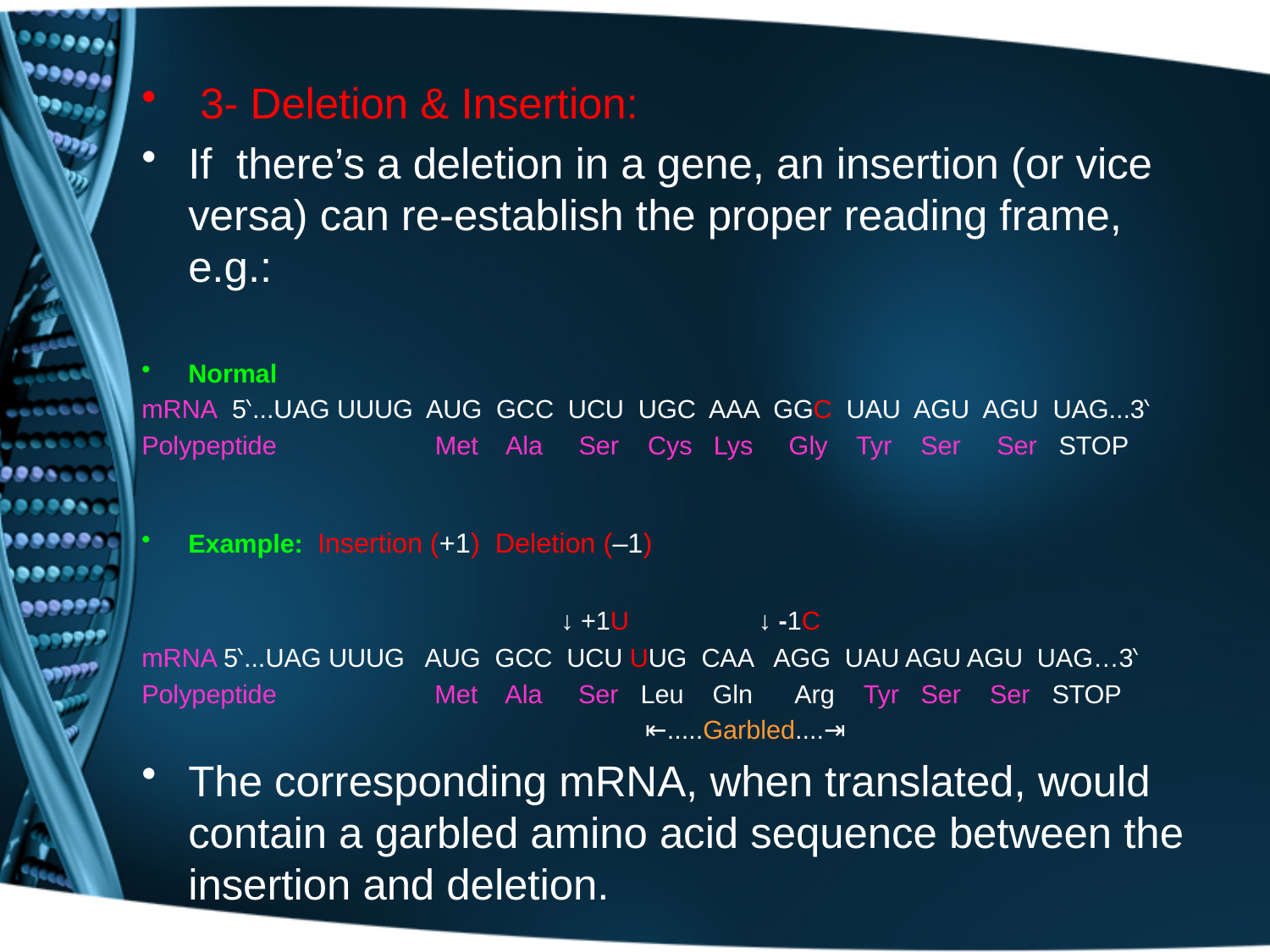

3- Deletion & Insertion:
If  there’s a deletion in a gene, an insertion (or vice versa) can re-establish the proper reading frame, e.g.:

Normal
mRNA  5‵...UAG UUUG  AUG  GCC  UCU  UGC  AAA  GGC  UAU  AGU  AGU  UAG...3‵
Polypeptide                      Met    Ala     Ser    Cys   Lys     Gly    Tyr    Ser     Ser   STOP

Example:  Insertion (+1)  Deletion (–1)

                                                       ↓ +1U                  ↓ -1C
mRNA 5‵...UAG UUUG   AUG  GCC  UCU UUG  CAA   AGG  UAU AGU AGU  UAG…3‵
Polypeptide                      Met    Ala     Ser   Leu    Gln      Arg    Tyr   Ser    Ser   STOP
                                                                      ⇤.....Garbled....⇥
The corresponding mRNA, when translated, would contain a garbled amino acid sequence between the insertion and deletion.